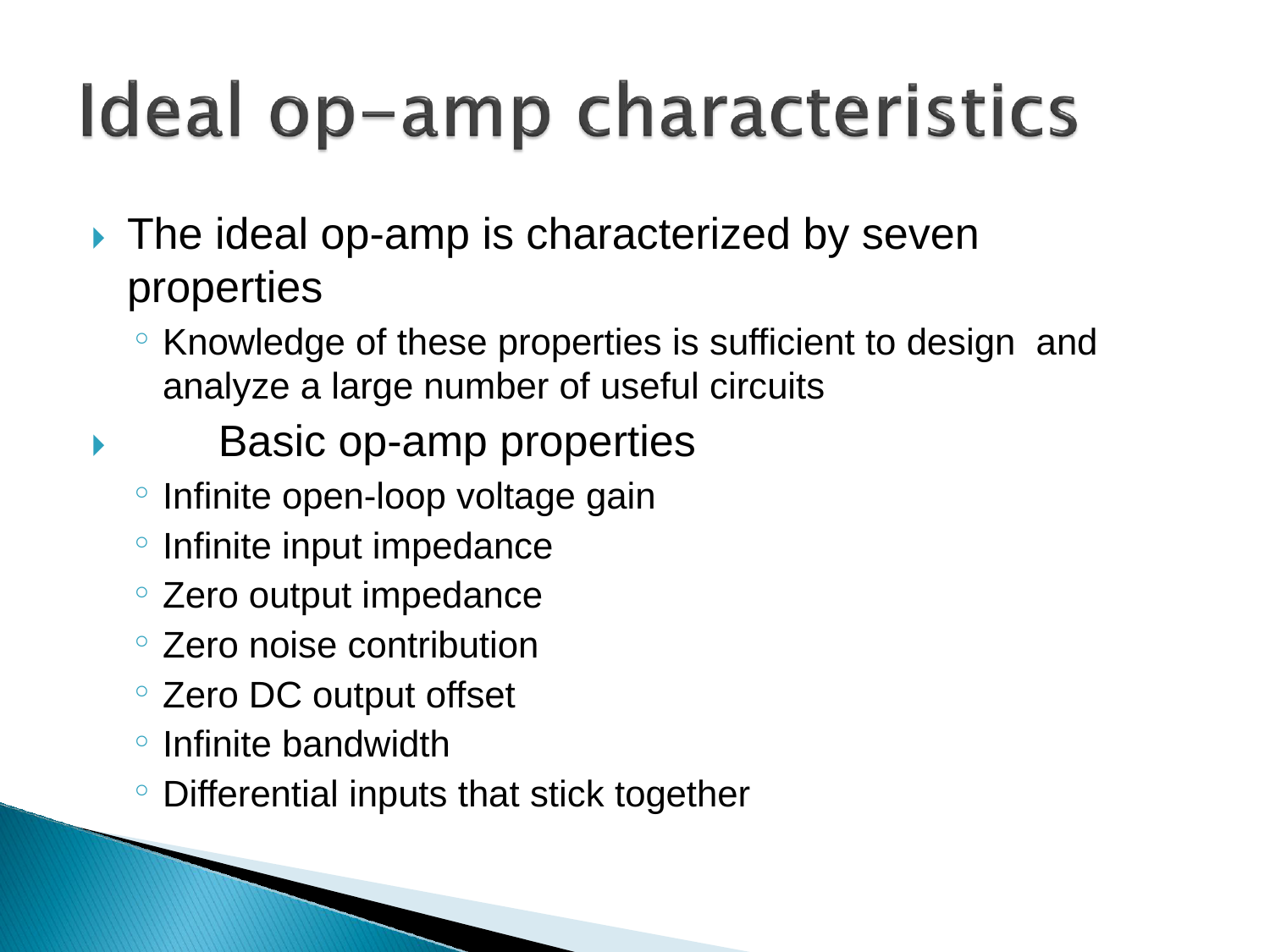

# 🞂	The ideal op-amp is characterized by seven  properties
Knowledge of these properties is sufficient to design  and analyze a large number of useful circuits
🞂	Basic op-amp properties
Infinite open-loop voltage gain
Infinite input impedance
Zero output impedance
Zero noise contribution
Zero DC output offset
Infinite bandwidth
Differential inputs that stick together